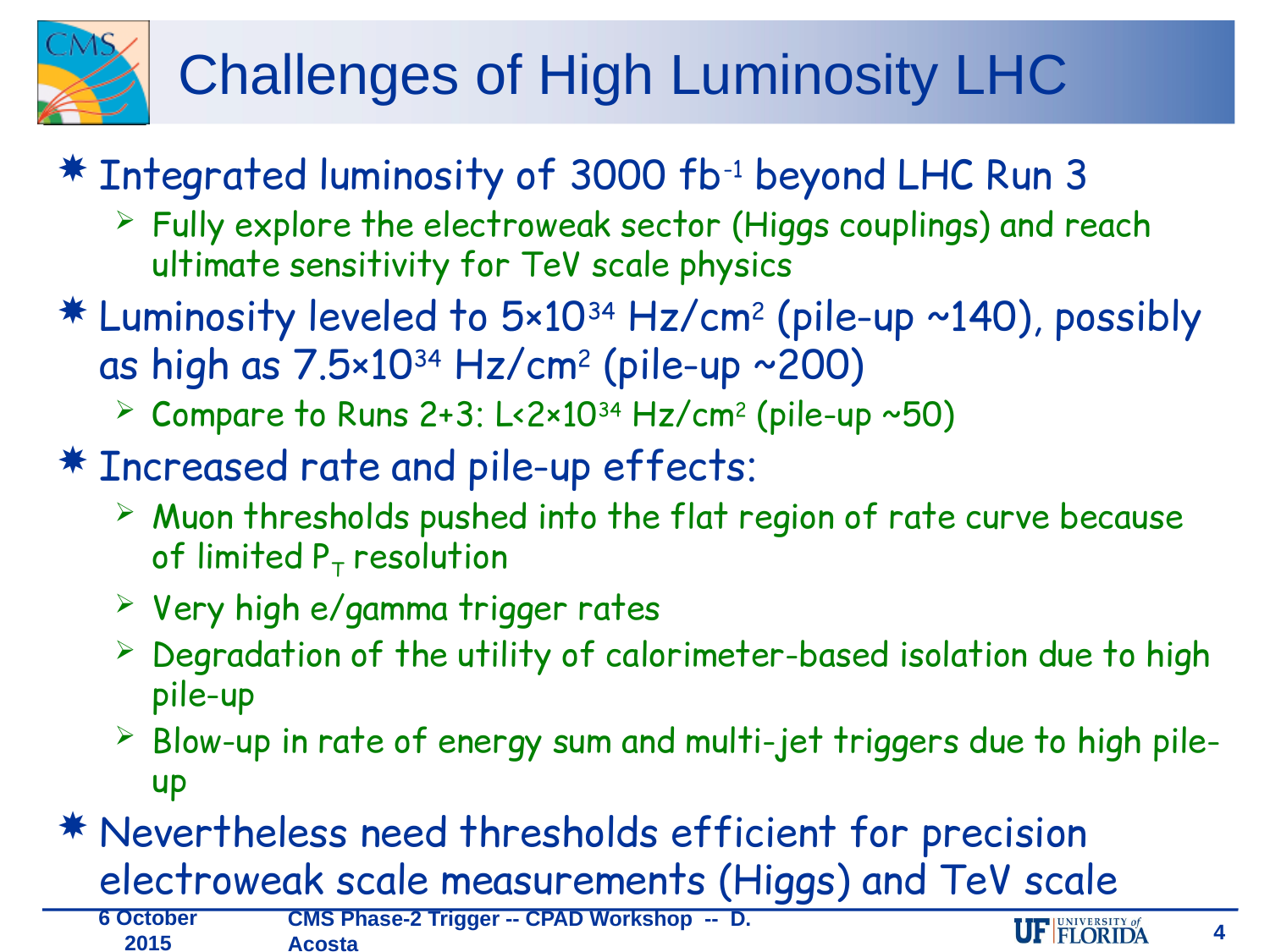

# Challenges of High Luminosity LHC
Integrated luminosity of 3000 fb-1 beyond LHC Run 3
Fully explore the electroweak sector (Higgs couplings) and reach ultimate sensitivity for TeV scale physics
Luminosity leveled to 5×1034 Hz/cm2 (pile-up ~140), possibly as high as 7.5×1034 Hz/cm2 (pile-up ~200)
Compare to Runs 2+3: L<2×1034 Hz/cm2 (pile-up ~50)
Increased rate and pile-up effects:
Muon thresholds pushed into the flat region of rate curve because of limited PT resolution
Very high e/gamma trigger rates
Degradation of the utility of calorimeter-based isolation due to high pile-up
Blow-up in rate of energy sum and multi-jet triggers due to high pile-up
Nevertheless need thresholds efficient for precision electroweak scale measurements (Higgs) and TeV scale

CMS Phase-2 Trigger -- CPAD Workshop  --  D. Acosta
4
6 October 2015